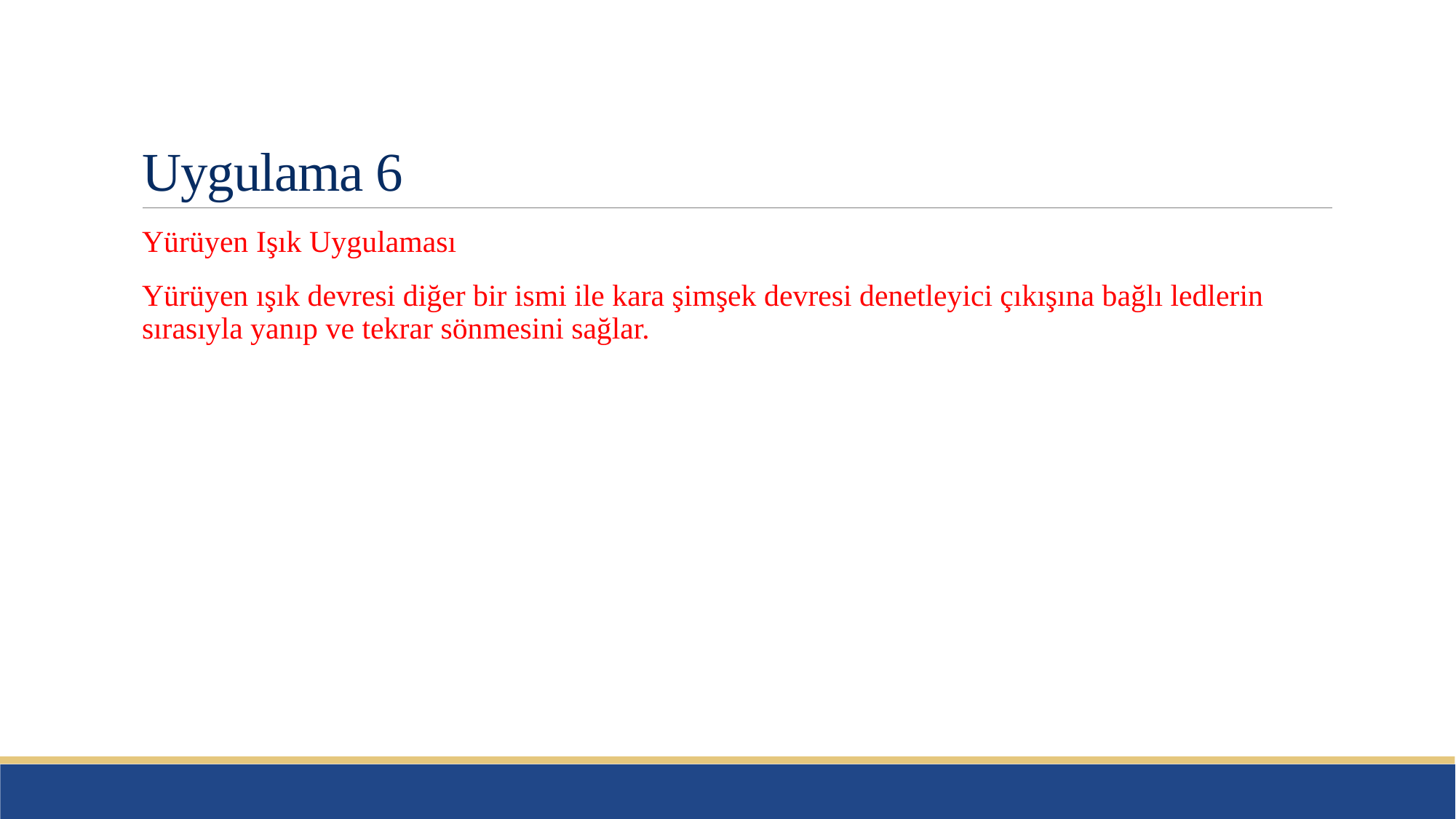

# Uygulama 6
Yürüyen Işık Uygulaması
Yürüyen ışık devresi diğer bir ismi ile kara şimşek devresi denetleyici çıkışına bağlı ledlerin sırasıyla yanıp ve tekrar sönmesini sağlar.